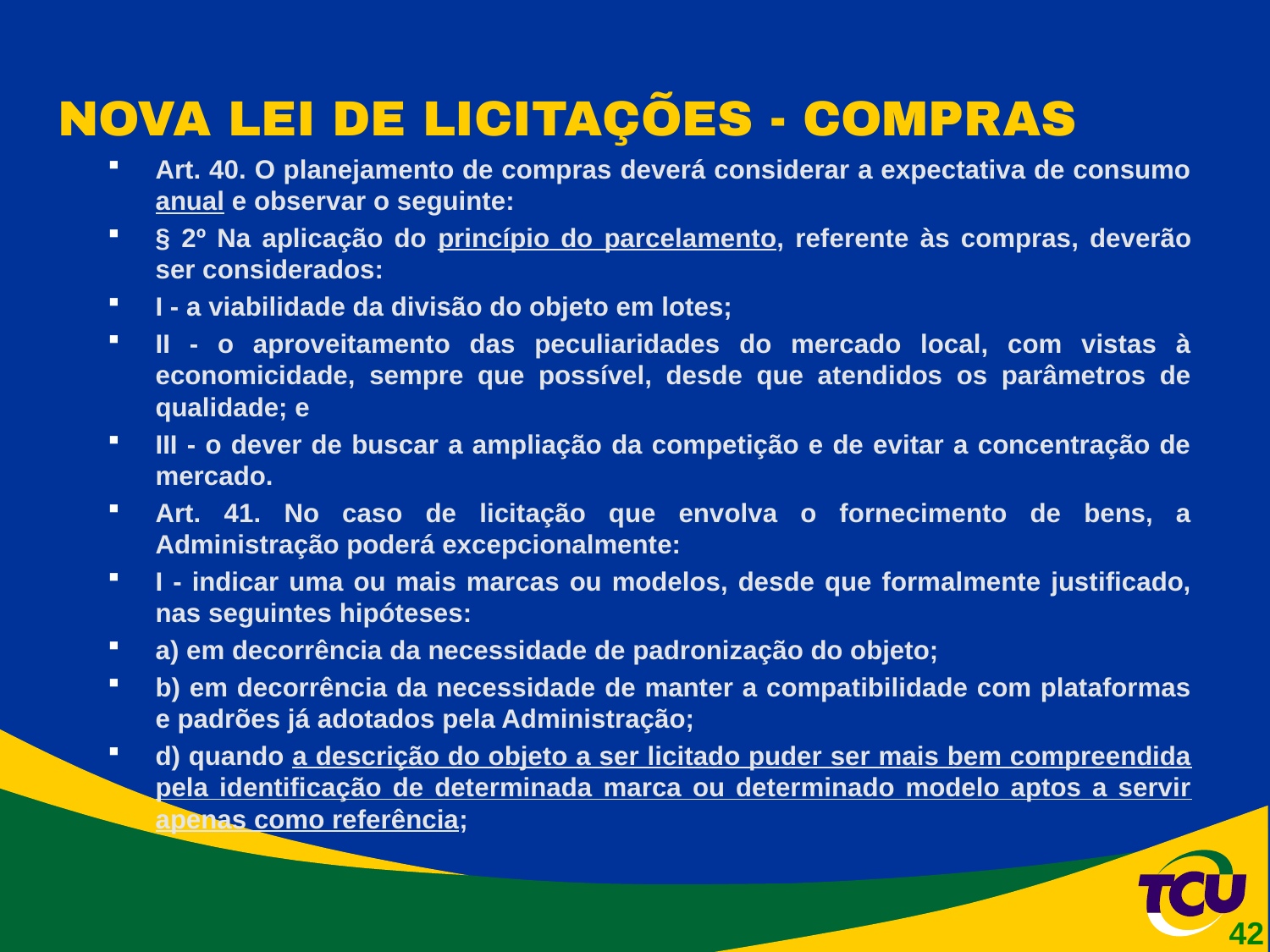

# NOVA LEI DE LICITAÇÕES - COMPRAS
Art. 40. O planejamento de compras deverá considerar a expectativa de consumo anual e observar o seguinte:
§ 2º Na aplicação do princípio do parcelamento, referente às compras, deverão ser considerados:
I - a viabilidade da divisão do objeto em lotes;
II - o aproveitamento das peculiaridades do mercado local, com vistas à economicidade, sempre que possível, desde que atendidos os parâmetros de qualidade; e
III - o dever de buscar a ampliação da competição e de evitar a concentração de mercado.
Art. 41. No caso de licitação que envolva o fornecimento de bens, a Administração poderá excepcionalmente:
I - indicar uma ou mais marcas ou modelos, desde que formalmente justificado, nas seguintes hipóteses:
a) em decorrência da necessidade de padronização do objeto;
b) em decorrência da necessidade de manter a compatibilidade com plataformas e padrões já adotados pela Administração;
d) quando a descrição do objeto a ser licitado puder ser mais bem compreendida pela identificação de determinada marca ou determinado modelo aptos a servir apenas como referência;

42